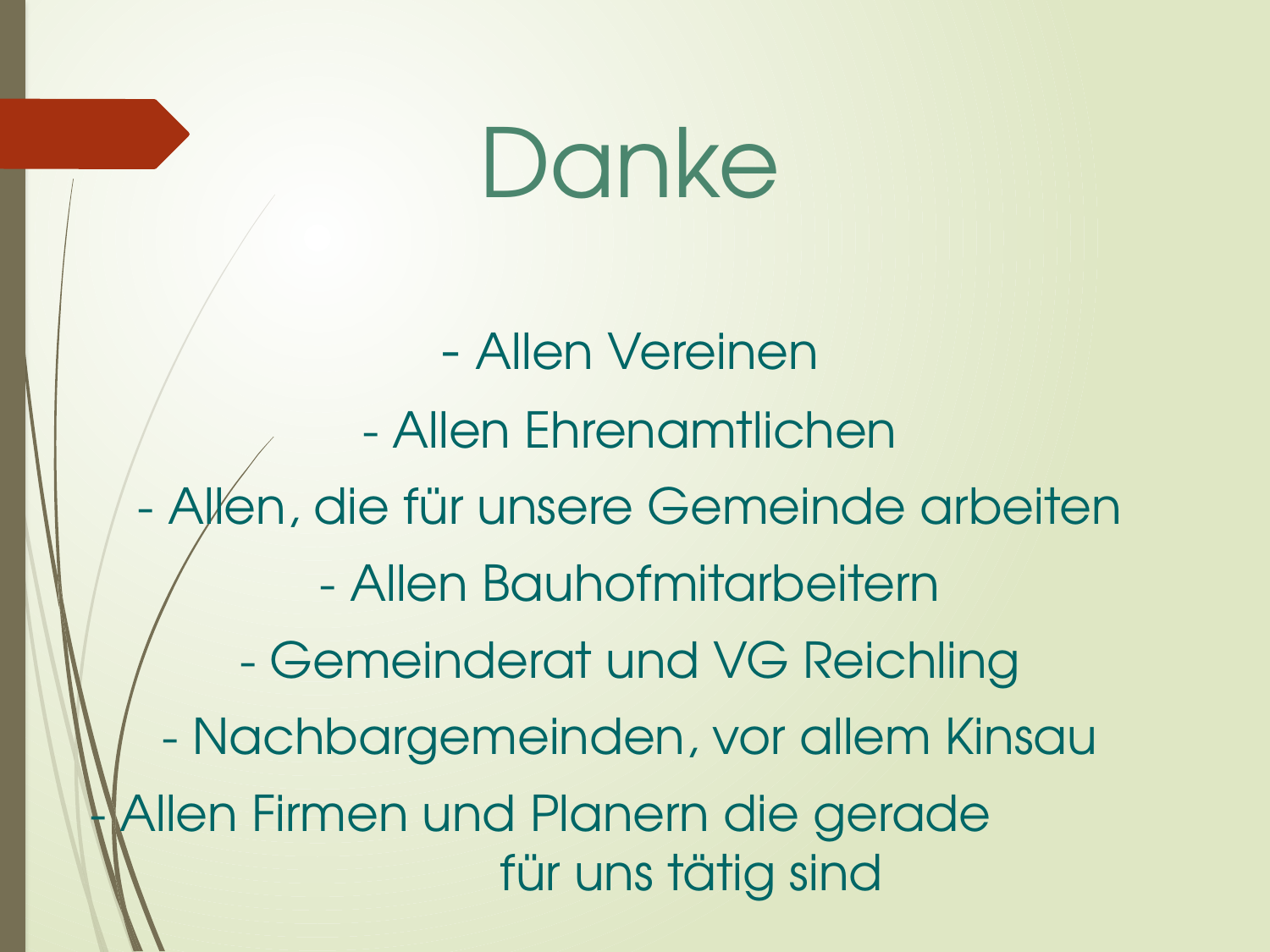

Danke

- Allen Vereinen
- Allen Ehrenamtlichen
- Allen, die für unsere Gemeinde arbeiten
- Allen Bauhofmitarbeitern
- Gemeinderat und VG Reichling
- Nachbargemeinden, vor allem Kinsau
- Allen Firmen und Planern die gerade                       für uns tätig sind